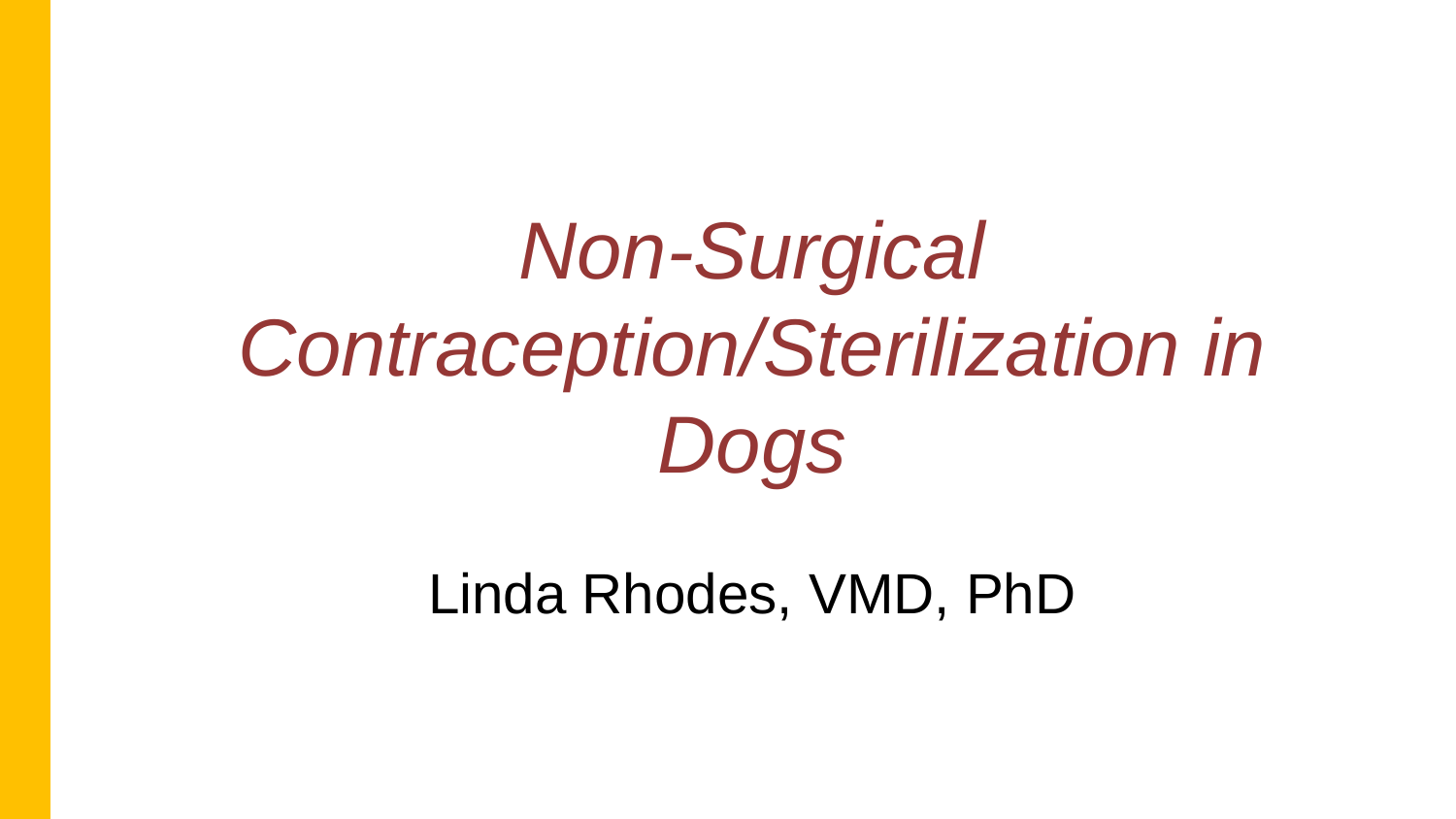

Non-Surgical Contraception/Sterilization in Dogs

Linda Rhodes, VMD, PhD